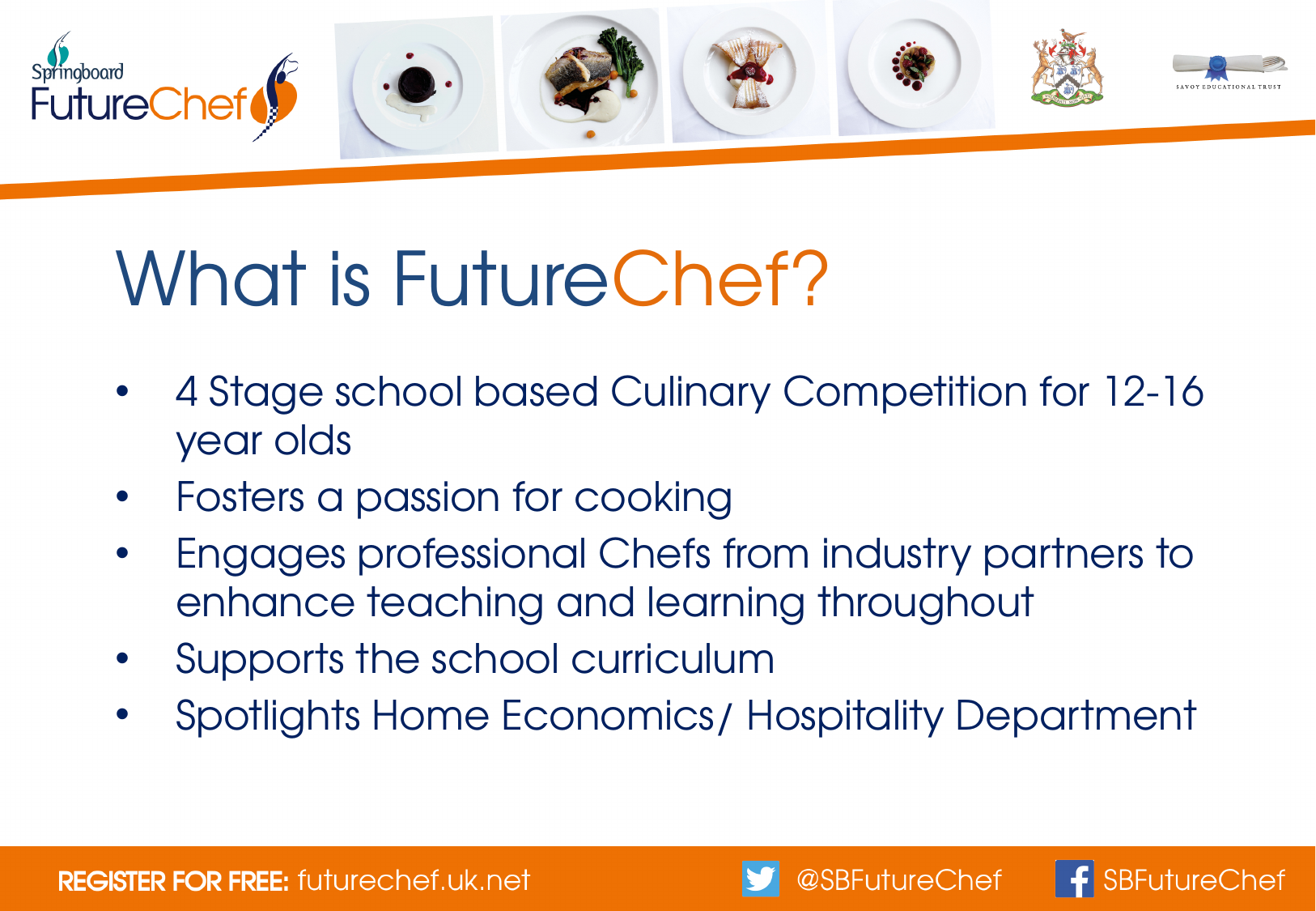

# What is FutureChef?
4 Stage school based Culinary Competition for 12-16 year olds
Fosters a passion for cooking
Engages professional Chefs from industry partners to enhance teaching and learning throughout
Supports the school curriculum
Spotlights Home Economics/ Hospitality Department